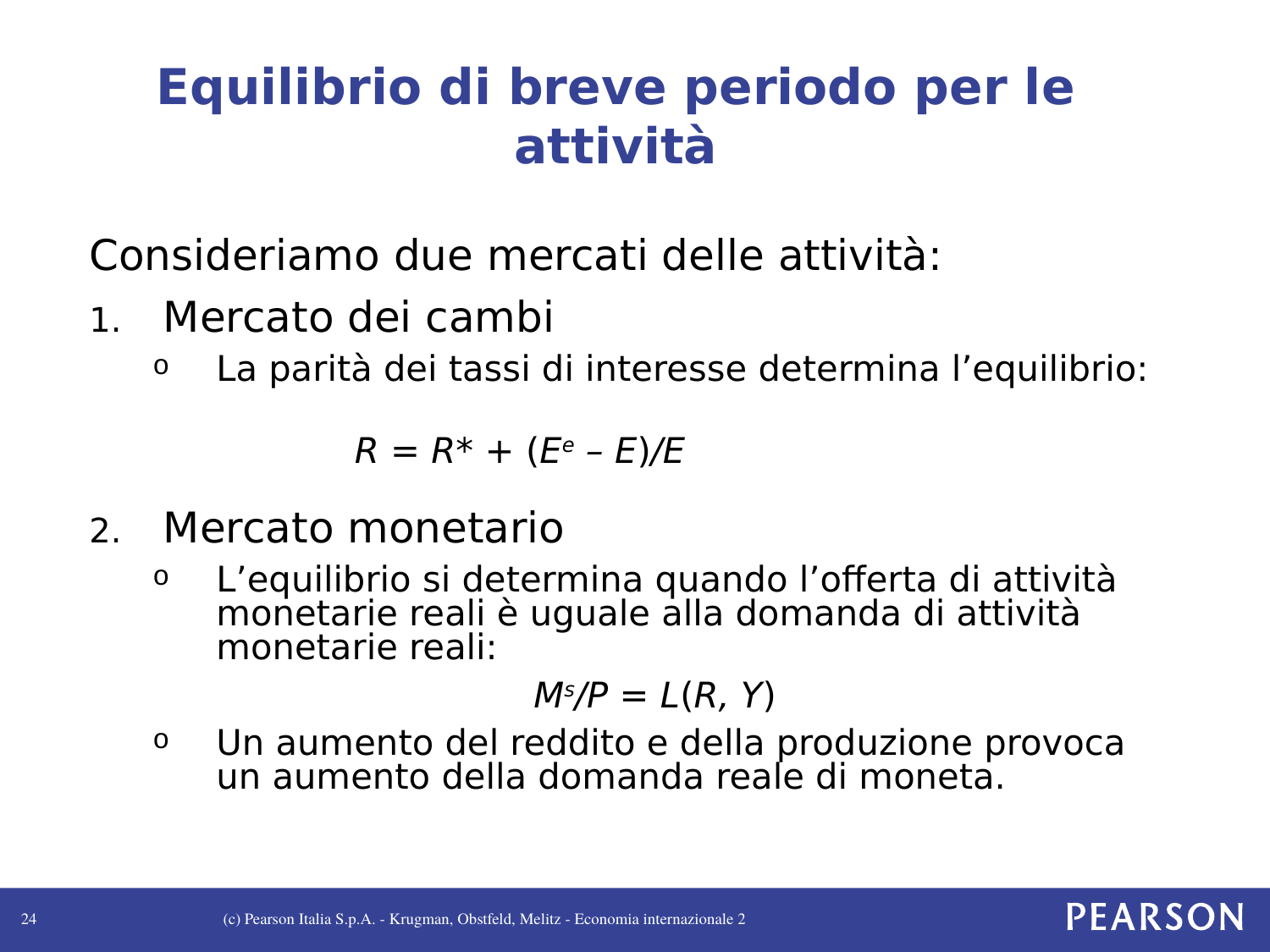

# Equilibrio di breve periodo per le attività
Consideriamo due mercati delle attività:
Mercato dei cambi
La parità dei tassi di interesse determina l’equilibrio:
                  R = R* + (Ee – E)/E

Mercato monetario
L’equilibrio si determina quando l’offerta di attività monetarie reali è uguale alla domanda di attività monetarie reali:
			Ms/P = L(R, Y)
Un aumento del reddito e della produzione provoca un aumento della domanda reale di moneta.
24
(c) Pearson Italia S.p.A. - Krugman, Obstfeld, Melitz - Economia internazionale 2